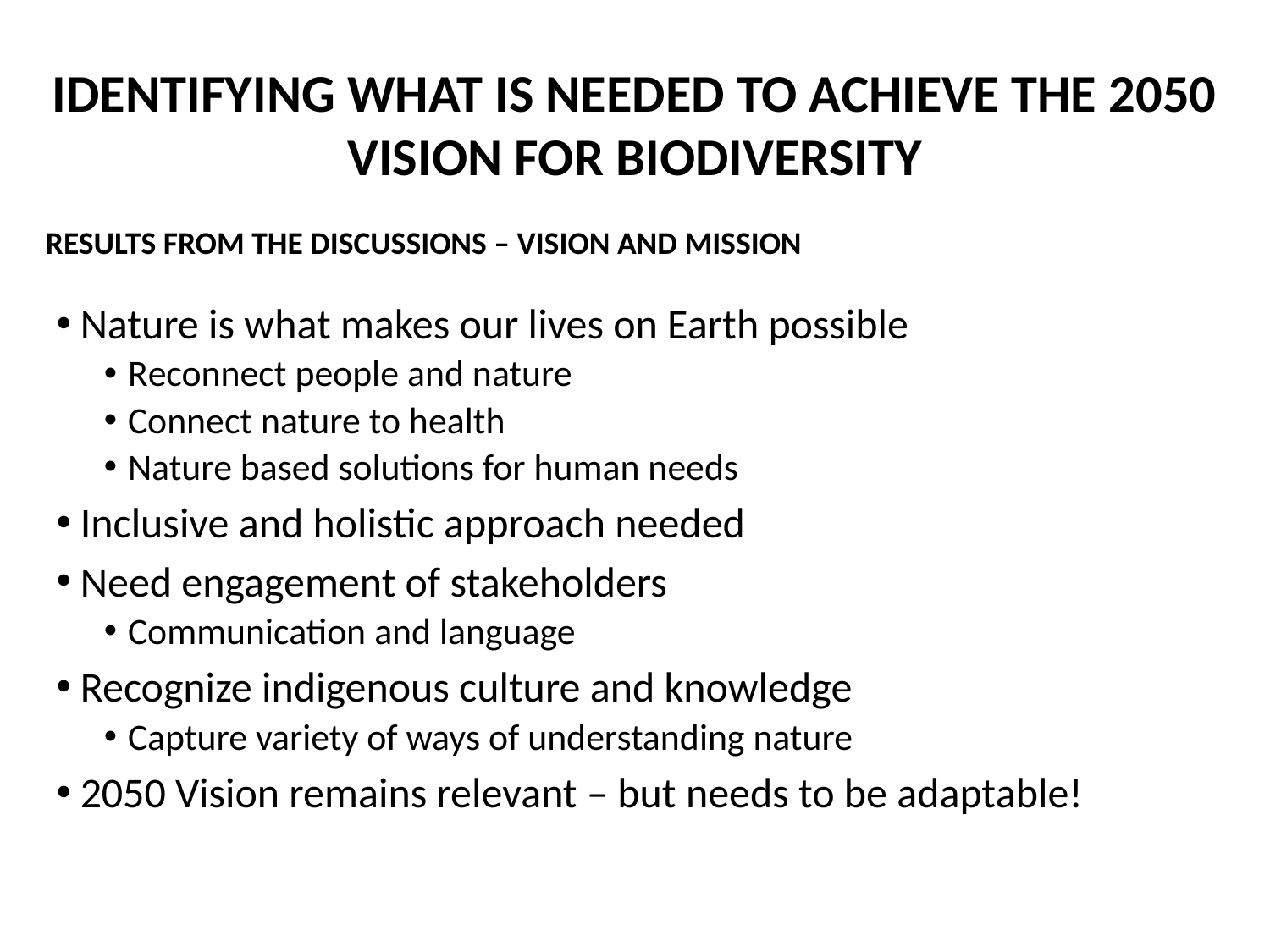

Identifying what is needed to achieve the 2050 vision for biodiversity
Results from the discussions – Vision and mission
Nature is what makes our lives on Earth possible
Reconnect people and nature
Connect nature to health
Nature based solutions for human needs
Inclusive and holistic approach needed
Need engagement of stakeholders
Communication and language
Recognize indigenous culture and knowledge
Capture variety of ways of understanding nature
2050 Vision remains relevant – but needs to be adaptable!